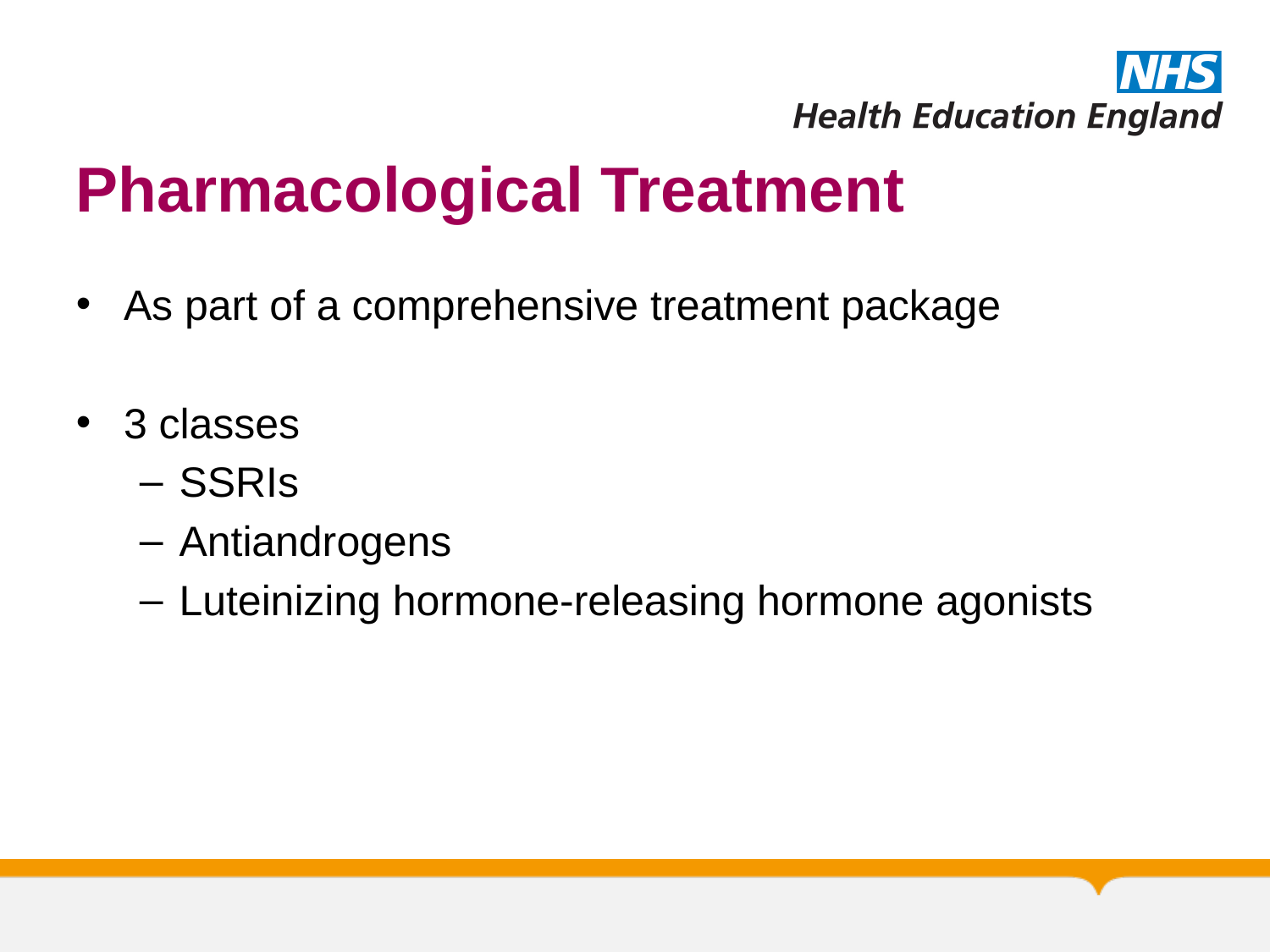

# Pharmacological Treatment
As part of a comprehensive treatment package

3 classes
SSRIs
Antiandrogens
Luteinizing hormone-releasing hormone agonists